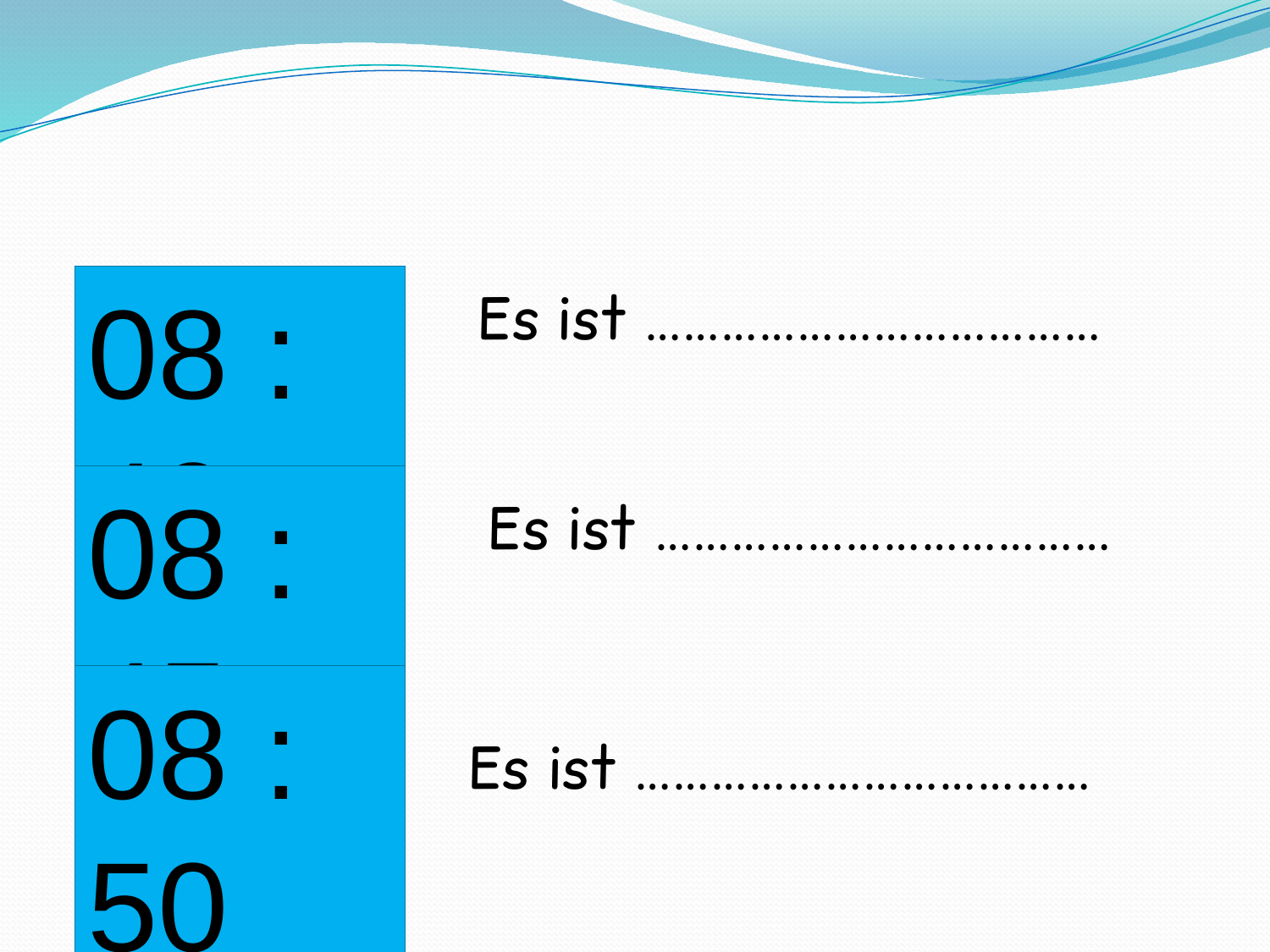

#
08 : 40
Es ist ………………………………

08 : 45
Es ist ………………………………

08 : 50
Es ist ………………………………